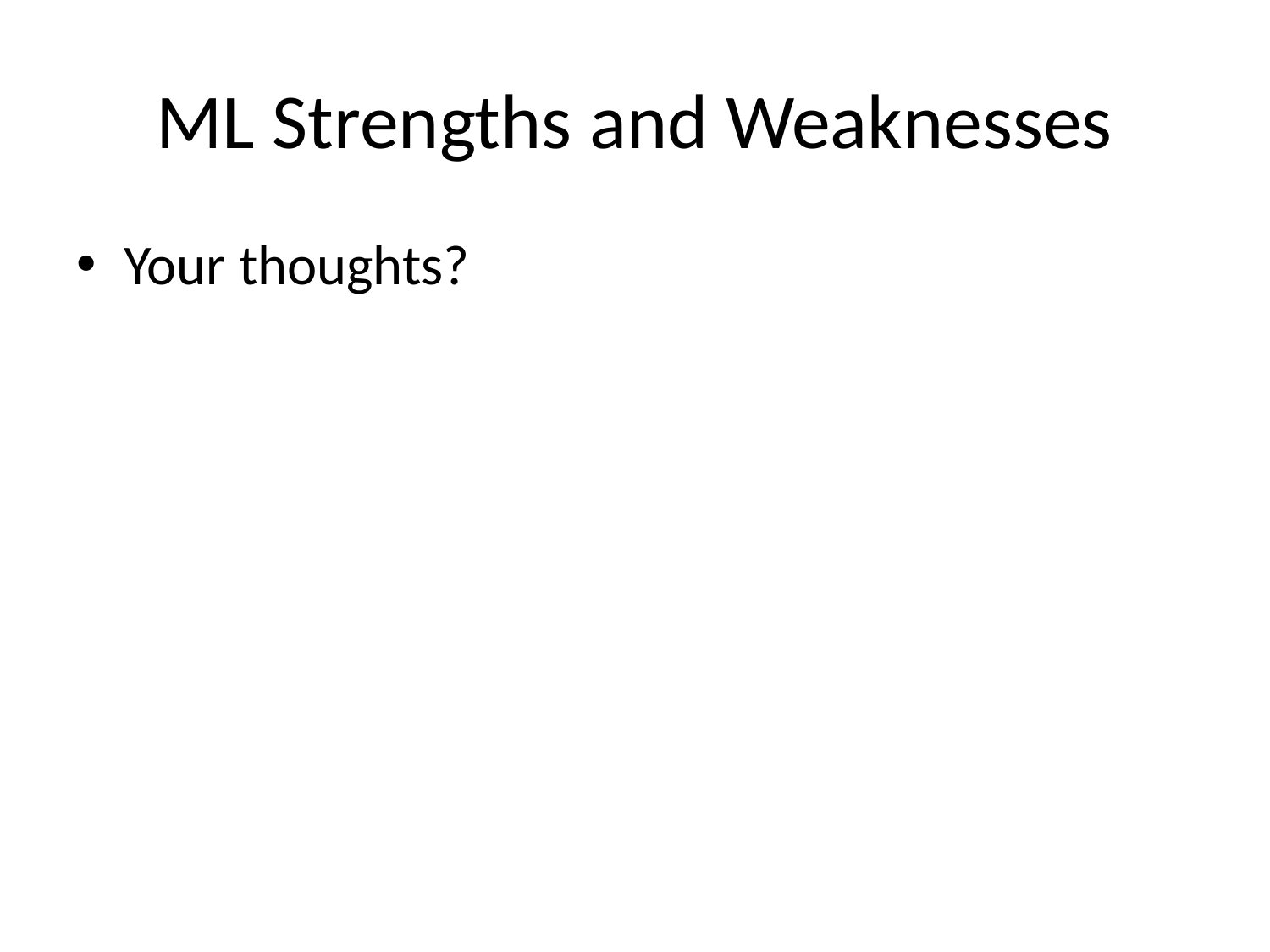

# ML Strengths and Weaknesses
Your thoughts?